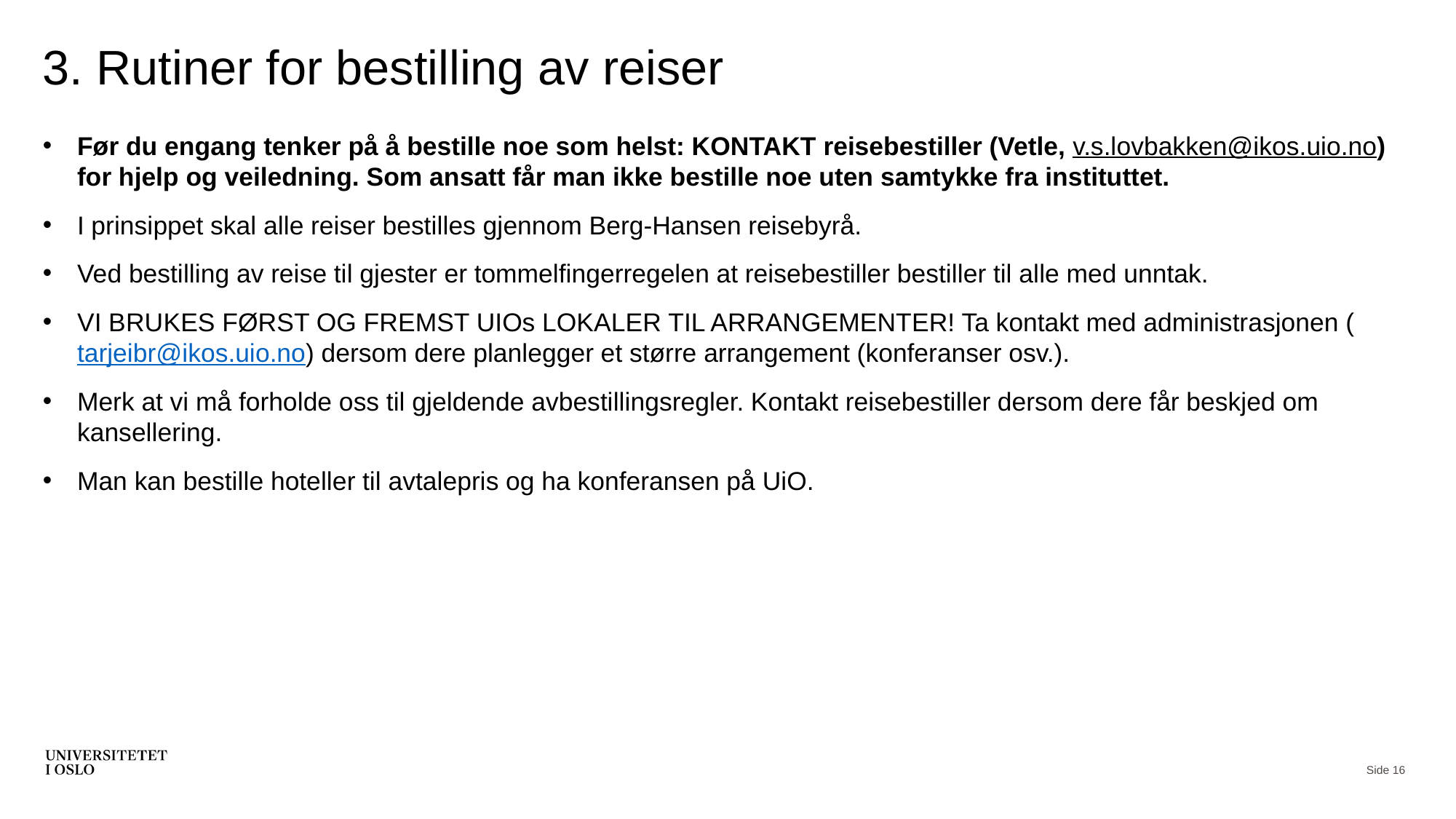

# 3. Rutiner for bestilling av reiser
Før du engang tenker på å bestille noe som helst: KONTAKT reisebestiller (Vetle, v.s.lovbakken@ikos.uio.no) for hjelp og veiledning. Som ansatt får man ikke bestille noe uten samtykke fra instituttet.
I prinsippet skal alle reiser bestilles gjennom Berg-Hansen reisebyrå.
Ved bestilling av reise til gjester er tommelfingerregelen at reisebestiller bestiller til alle med unntak.
VI BRUKES FØRST OG FREMST UIOs LOKALER TIL ARRANGEMENTER! Ta kontakt med administrasjonen (tarjeibr@ikos.uio.no) dersom dere planlegger et større arrangement (konferanser osv.).
Merk at vi må forholde oss til gjeldende avbestillingsregler. Kontakt reisebestiller dersom dere får beskjed om kansellering.
Man kan bestille hoteller til avtalepris og ha konferansen på UiO.

Side 16